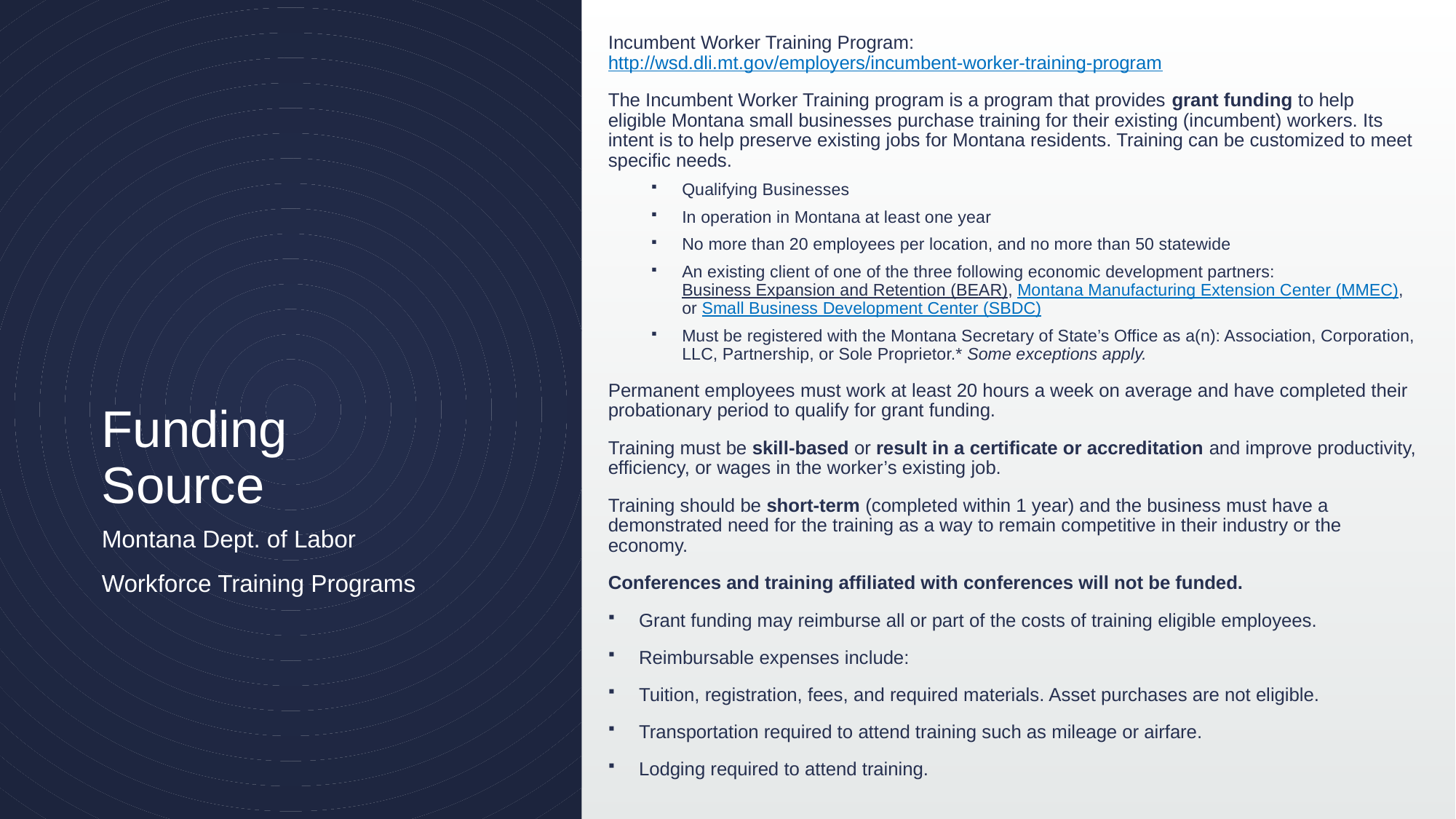

Incumbent Worker Training Program: http://wsd.dli.mt.gov/employers/incumbent-worker-training-program
The Incumbent Worker Training program is a program that provides grant funding to help eligible Montana small businesses purchase training for their existing (incumbent) workers. Its intent is to help preserve existing jobs for Montana residents. Training can be customized to meet specific needs.
Qualifying Businesses
In operation in Montana at least one year
No more than 20 employees per location, and no more than 50 statewide
An existing client of one of the three following economic development partners: Business Expansion and Retention (BEAR), Montana Manufacturing Extension Center (MMEC), or Small Business Development Center (SBDC)
Must be registered with the Montana Secretary of State’s Office as a(n): Association, Corporation, LLC, Partnership, or Sole Proprietor.* Some exceptions apply.
Permanent employees must work at least 20 hours a week on average and have completed their probationary period to qualify for grant funding.
Training must be skill-based or result in a certificate or accreditation and improve productivity, efficiency, or wages in the worker’s existing job.
Training should be short-term (completed within 1 year) and the business must have a demonstrated need for the training as a way to remain competitive in their industry or the economy.
Conferences and training affiliated with conferences will not be funded.
Grant funding may reimburse all or part of the costs of training eligible employees.
Reimbursable expenses include:
Tuition, registration, fees, and required materials. Asset purchases are not eligible.
Transportation required to attend training such as mileage or airfare.
Lodging required to attend training.

# Funding Source
Montana Dept. of Labor
Workforce Training Programs